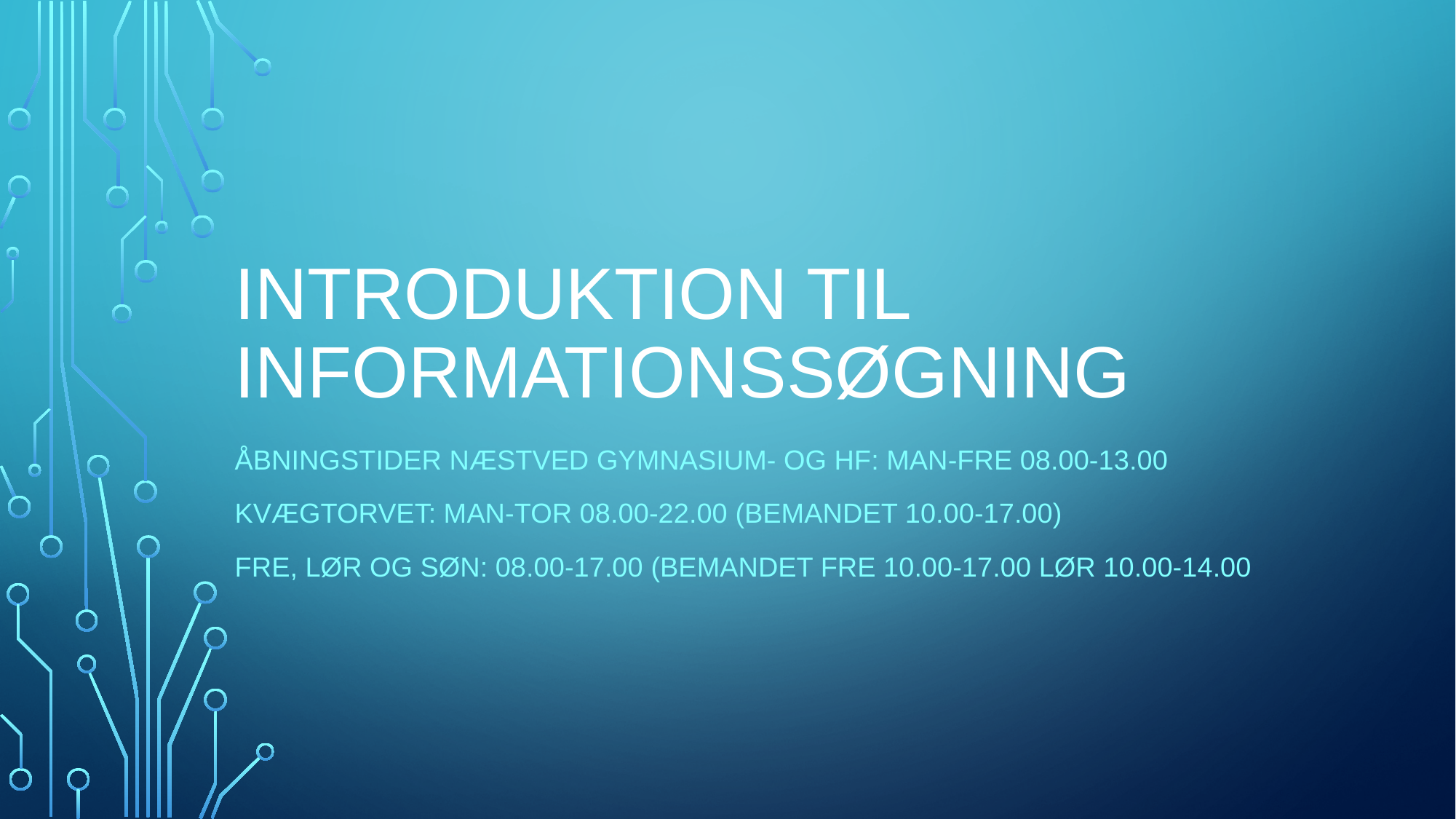

# INTRODUKTION TIL INFORMATIONSSØGNING
ÅBNINGSTIDER NÆSTVED GYMNASIUM- OG HF: MAN-FRE 08.00-13.00
KVÆGTORVET: MAN-TOR 08.00-22.00 (BEMANDET 10.00-17.00)
FRE, LØR OG SØN: 08.00-17.00 (BEMANDET FRE 10.00-17.00 LØR 10.00-14.00